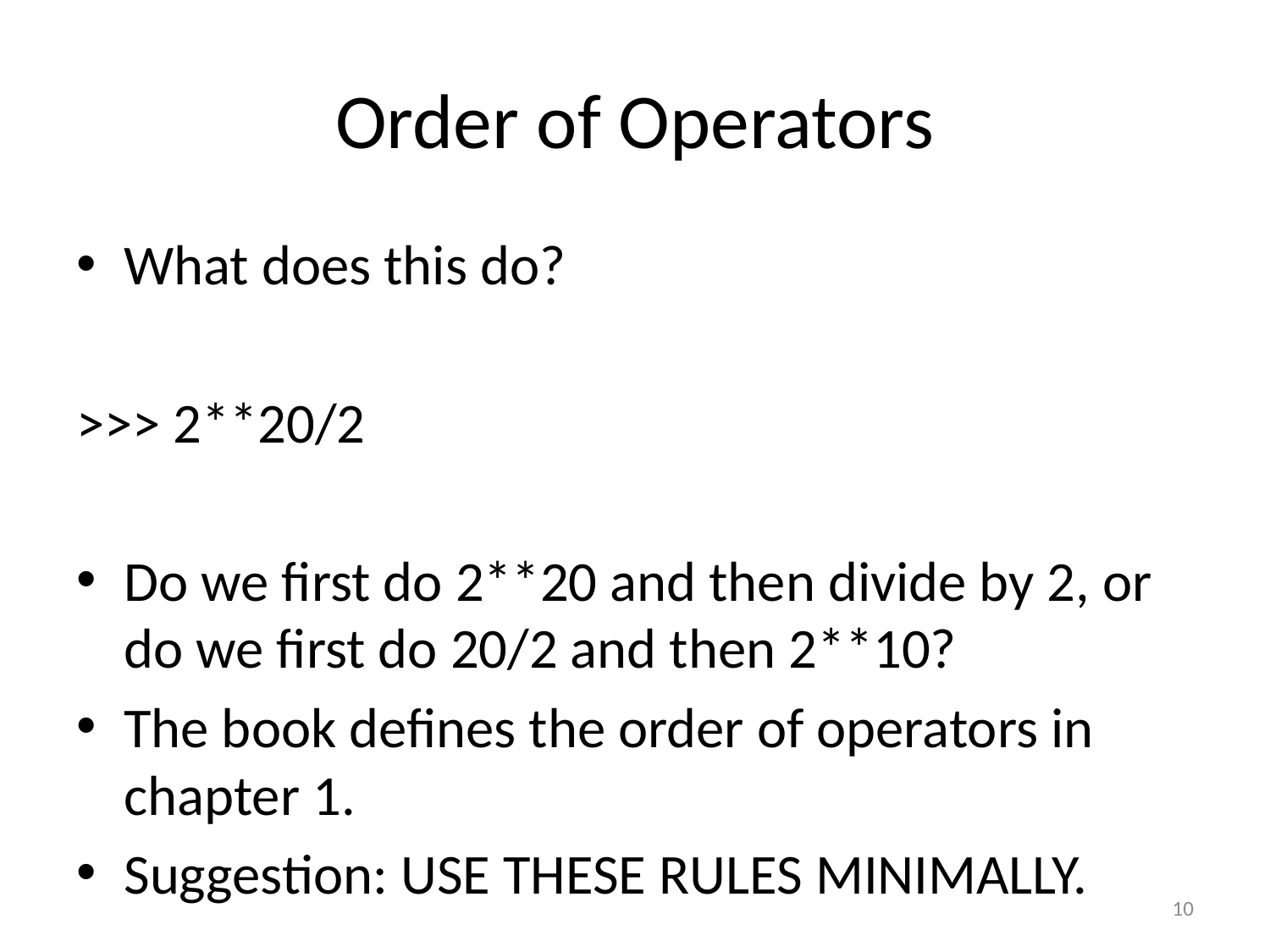

# Order of Operators
What does this do?

>>> 2**20/2

Do we first do 2**20 and then divide by 2, or do we first do 20/2 and then 2**10?
The book defines the order of operators in chapter 1.
Suggestion: USE THESE RULES MINIMALLY.
10